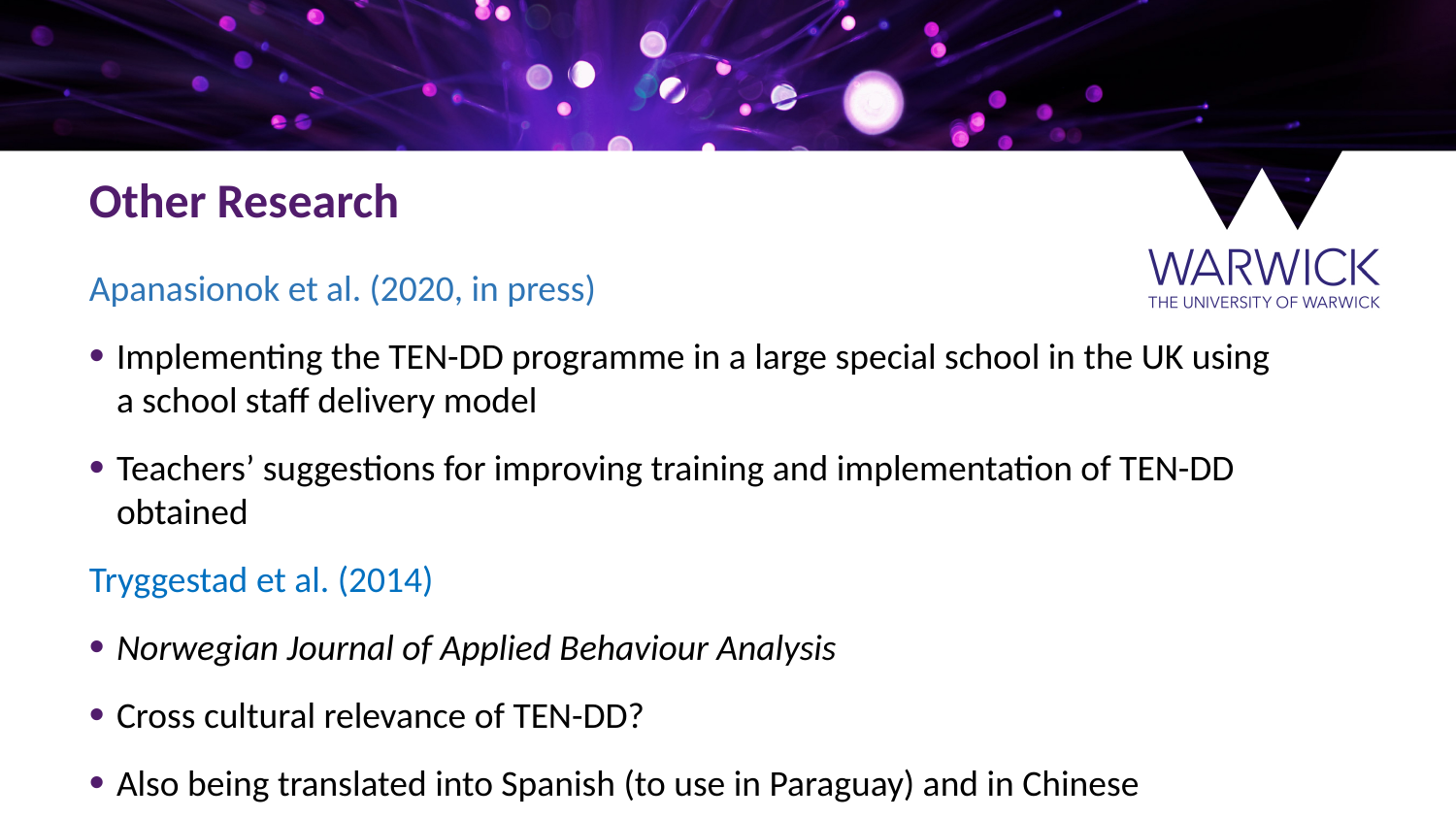

Other Research
Apanasionok et al. (2020, in press)
Implementing the TEN-DD programme in a large special school in the UK using a school staff delivery model
Teachers’ suggestions for improving training and implementation of TEN-DD obtained
Tryggestad et al. (2014)
Norwegian Journal of Applied Behaviour Analysis
Cross cultural relevance of TEN-DD?
Also being translated into Spanish (to use in Paraguay) and in Chinese